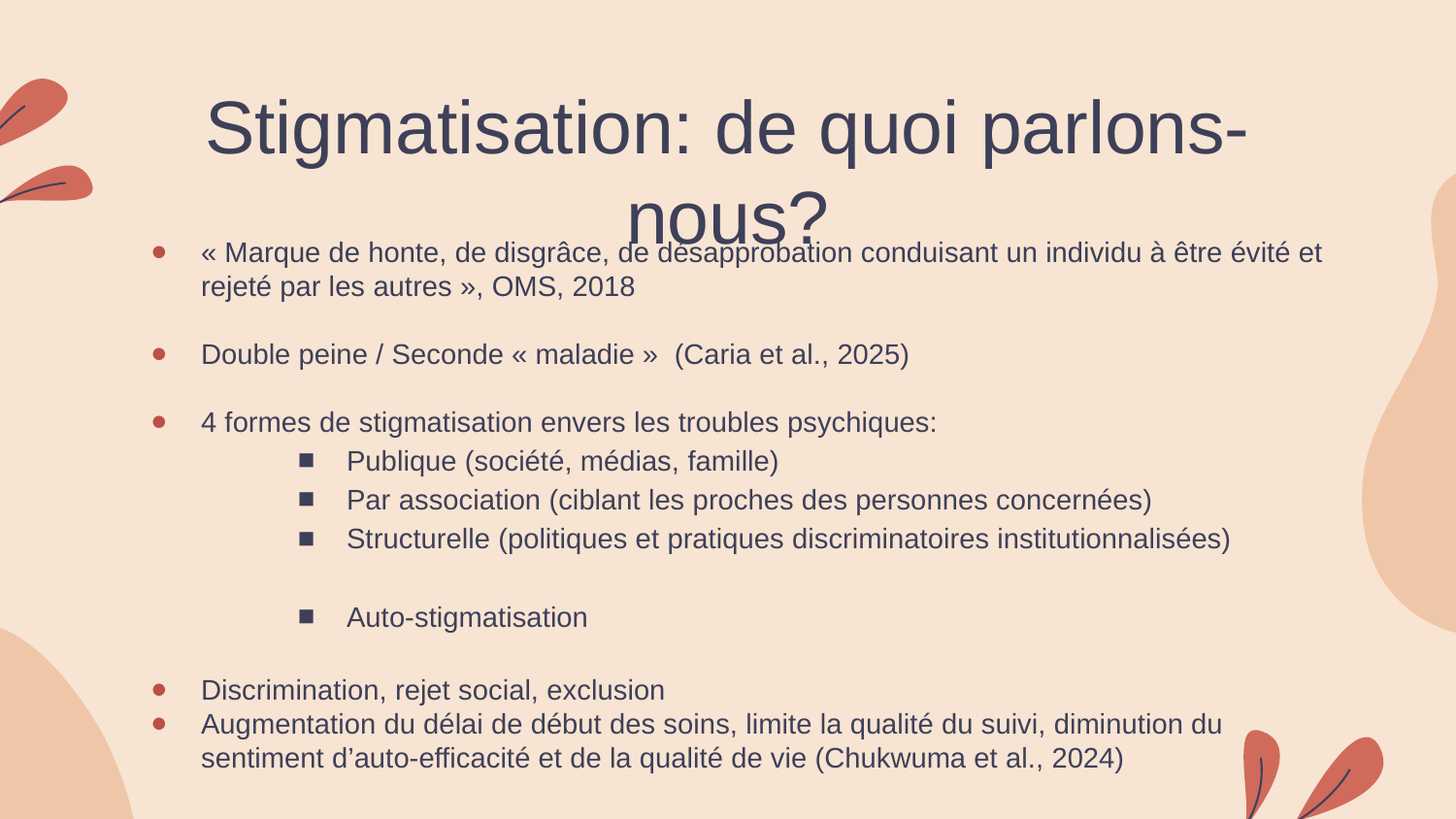

# Stigmatisation: de quoi parlons-nous?
« Marque de honte, de disgrâce, de désapprobation conduisant un individu à être évité et rejeté par les autres », OMS, 2018

Double peine / Seconde « maladie »  (Caria et al., 2025)

4 formes de stigmatisation envers les troubles psychiques:
Publique (société, médias, famille)
Par association (ciblant les proches des personnes concernées)
Structurelle (politiques et pratiques discriminatoires institutionnalisées)

Auto-stigmatisation

Discrimination, rejet social, exclusion
Augmentation du délai de début des soins, limite la qualité du suivi, diminution du sentiment d’auto-efficacité et de la qualité de vie (Chukwuma et al., 2024)